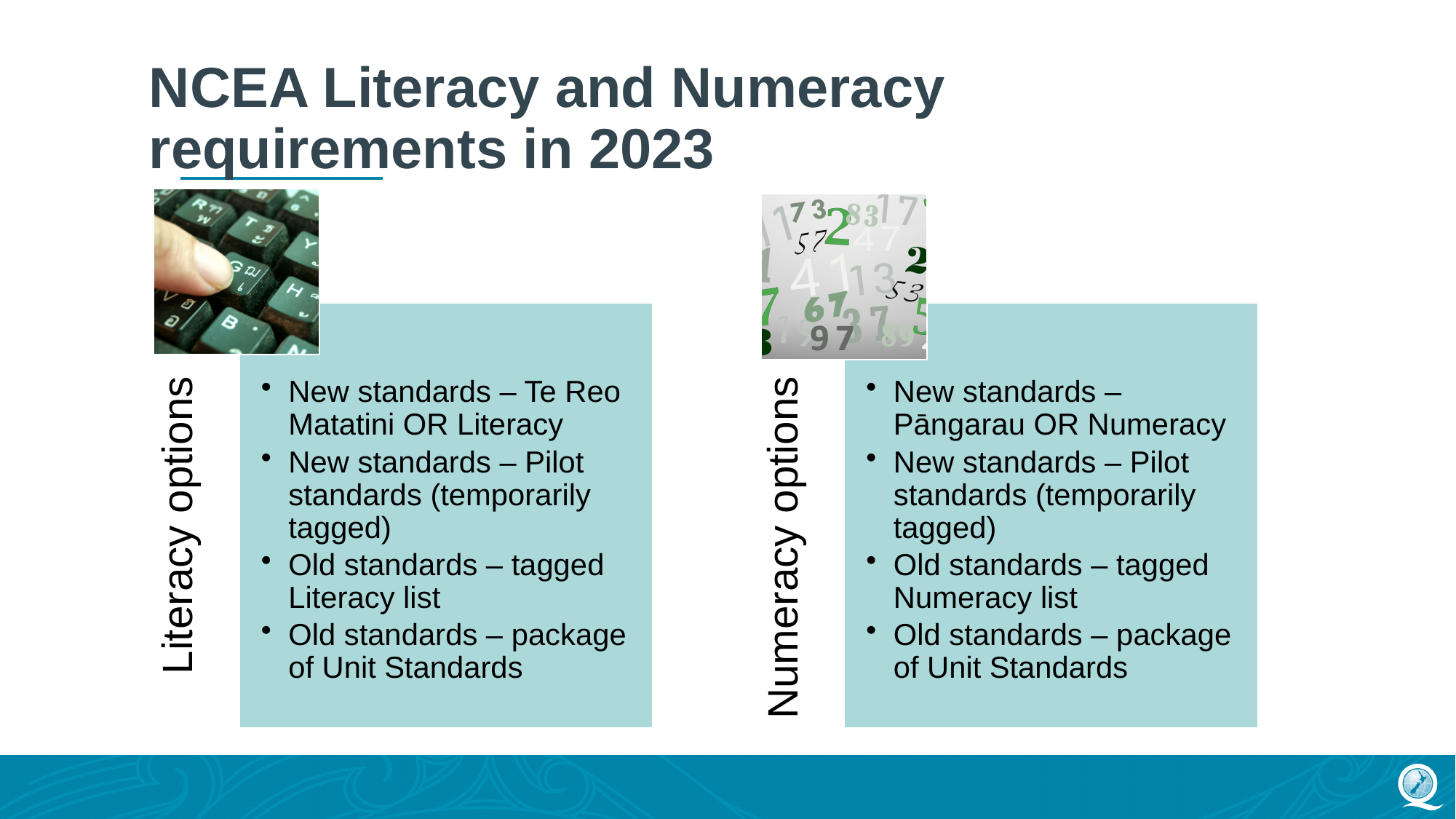

# NCEA Literacy and Numeracy requirements in 2023
Literacy options
New standards – Te Reo Matatini OR Literacy
New standards – Pilot standards (temporarily tagged)
Old standards – tagged Literacy list
Old standards – package of Unit Standards
Numeracy options
New standards –Pāngarau OR Numeracy
New standards – Pilot standards (temporarily tagged)
Old standards – tagged Numeracy list
Old standards – package of Unit Standards